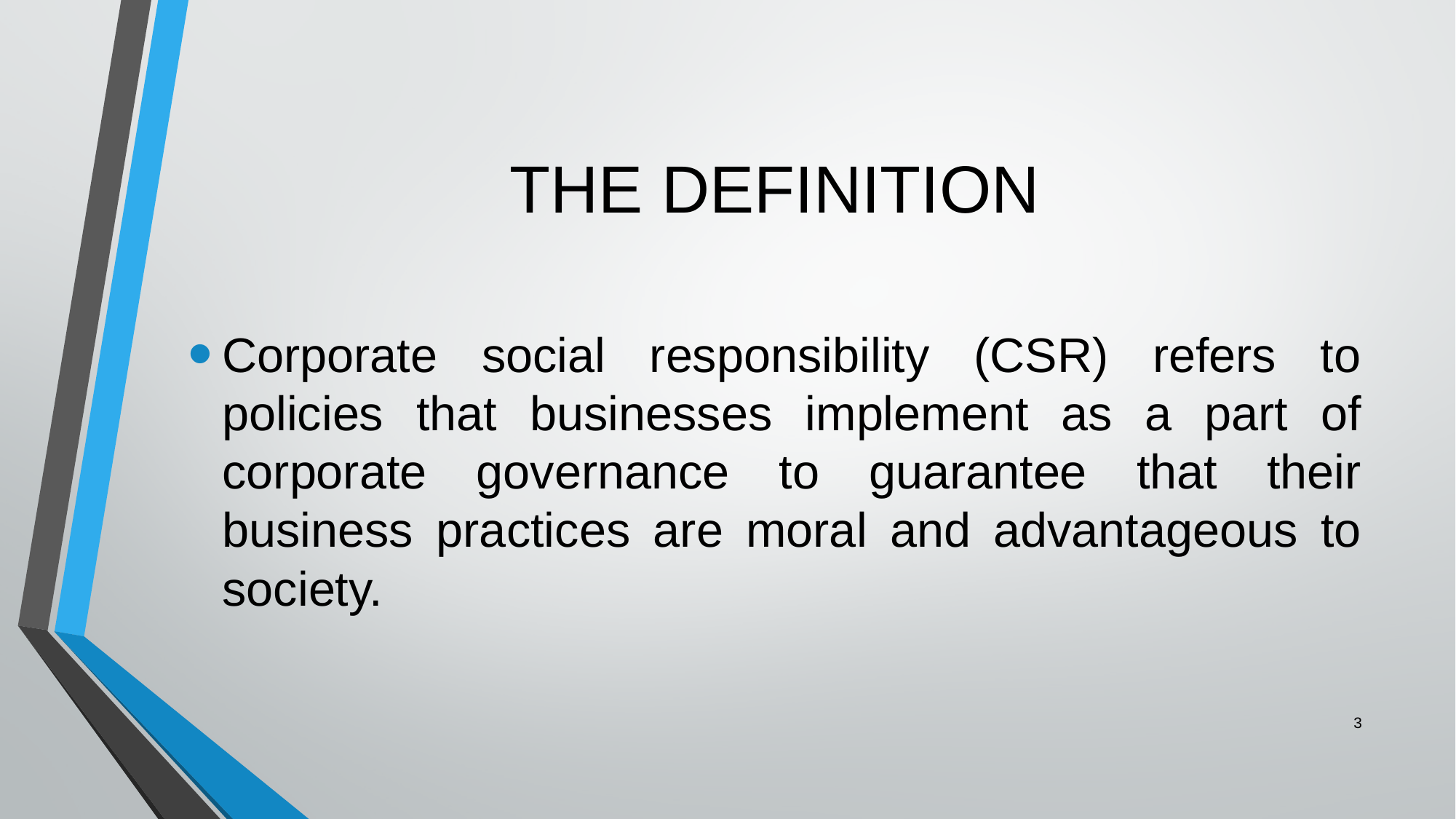

# THE DEFINITION
Corporate social responsibility (CSR) refers to policies that businesses implement as a part of corporate governance to guarantee that their business practices are moral and advantageous to society.

3